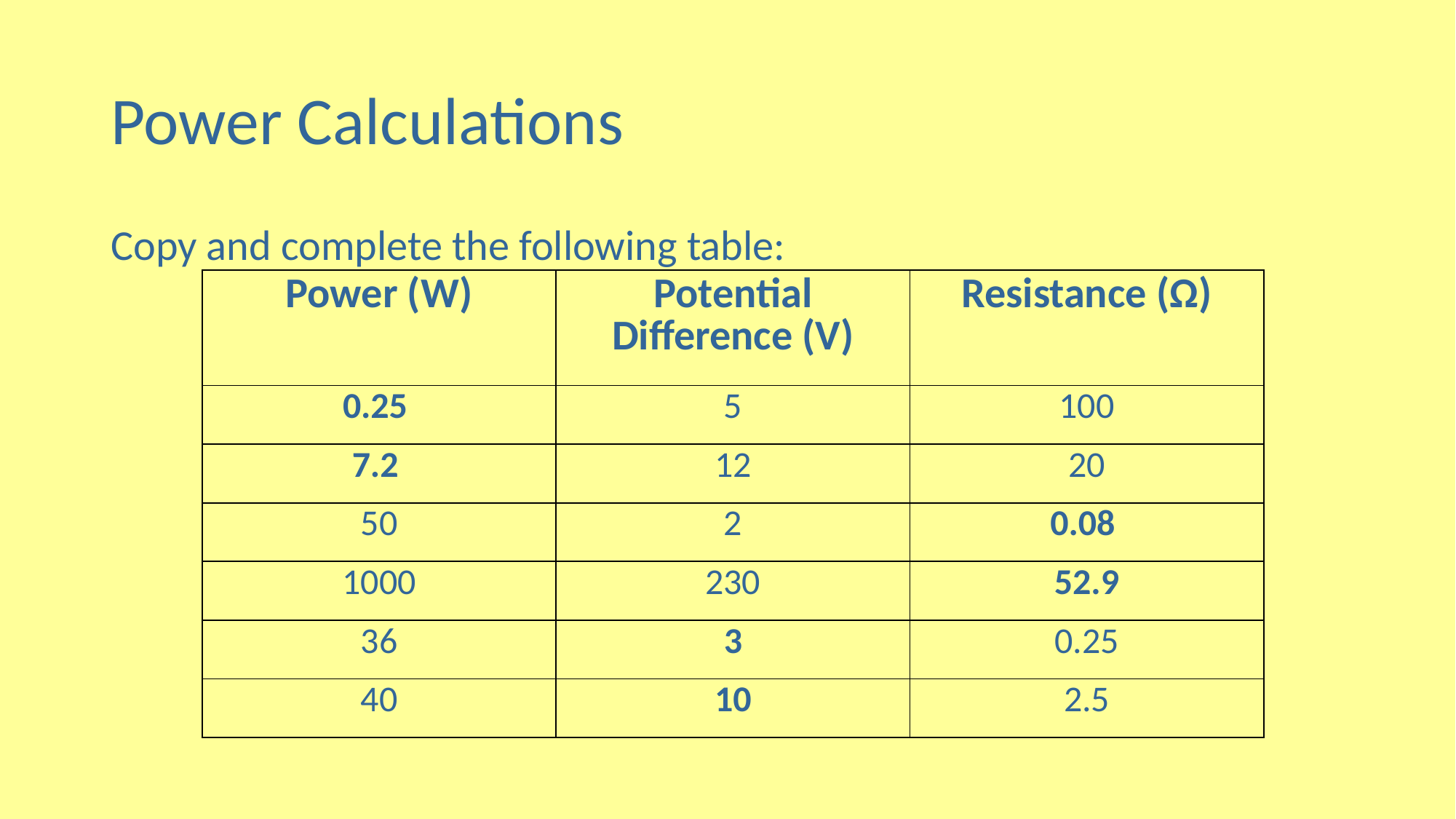

# Power Calculations
Copy and complete the following table:

| Power (W) | Potential Difference (V) | Resistance (Ω) |
| --- | --- | --- |
| 0.25 | 5 | 100 |
| 7.2 | 12 | 20 |
| 50 | 2 | 0.08 |
| 1000 | 230 | 52.9 |
| 36 | 3 | 0.25 |
| 40 | 10 | 2.5 |